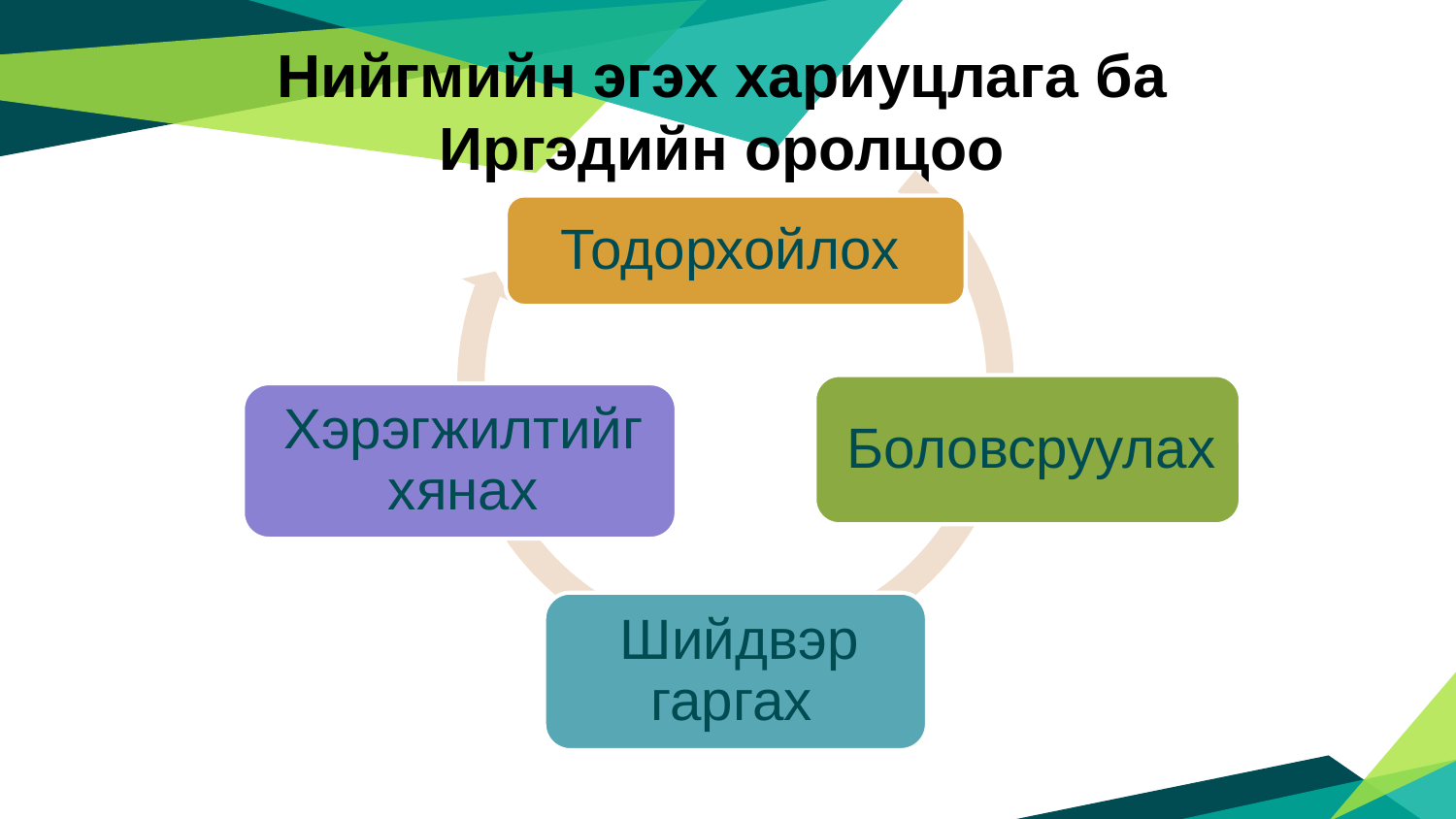

Нийгмийн эгэх хариуцлага ба Иргэдийн оролцоо
Тодорхойлох
Боловсруулах
Шийдвэр гаргах
Хэрэгжилтийг хянах